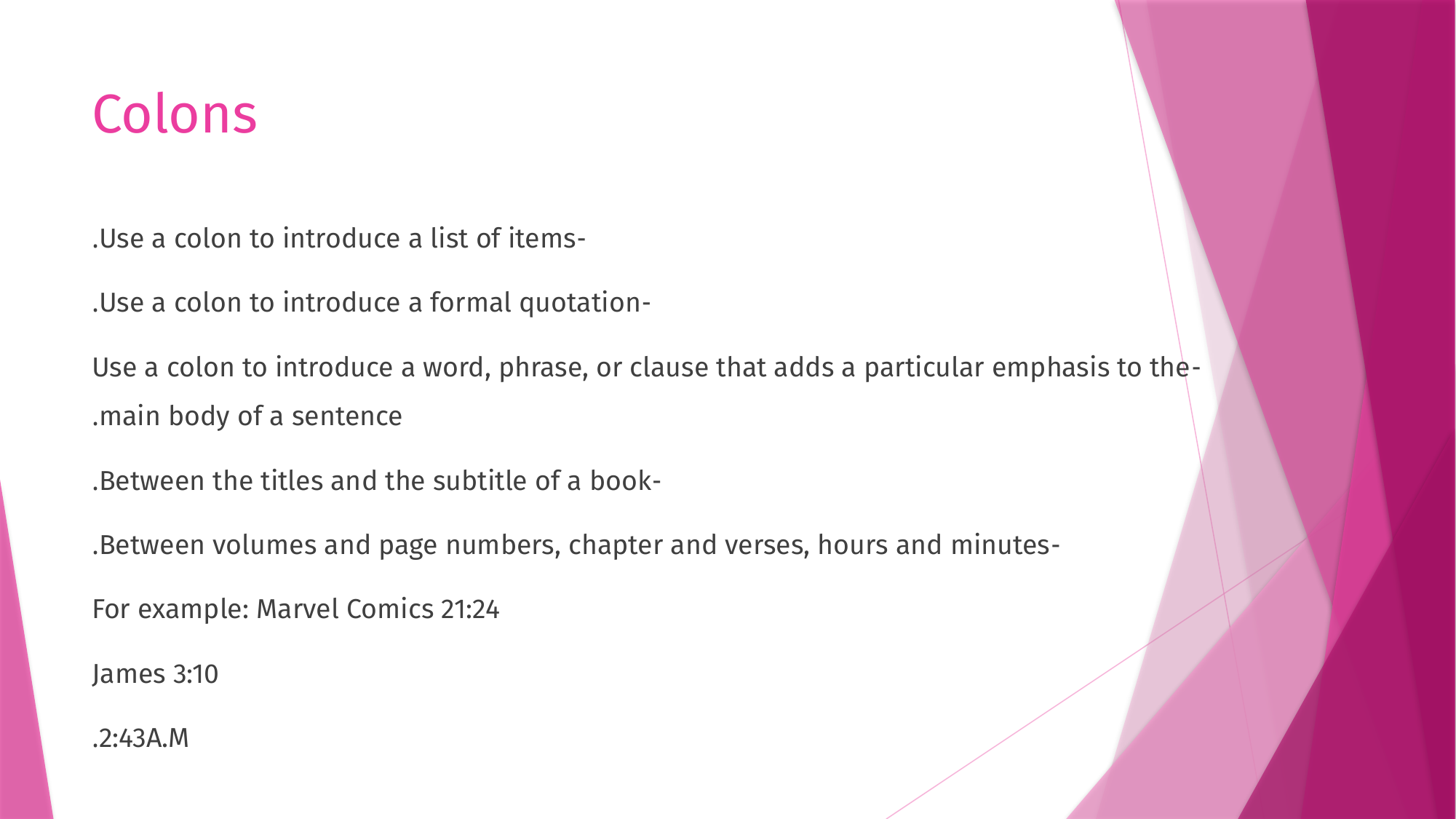

# Colons
-Use a colon to introduce a list of items.
-Use a colon to introduce a formal quotation.
-Use a colon to introduce a word, phrase, or clause that adds a particular emphasis to the main body of a sentence.
-Between the titles and the subtitle of a book.
-Between volumes and page numbers, chapter and verses, hours and minutes.
For example: Marvel Comics 21:24
James 3:10
2:43A.M.